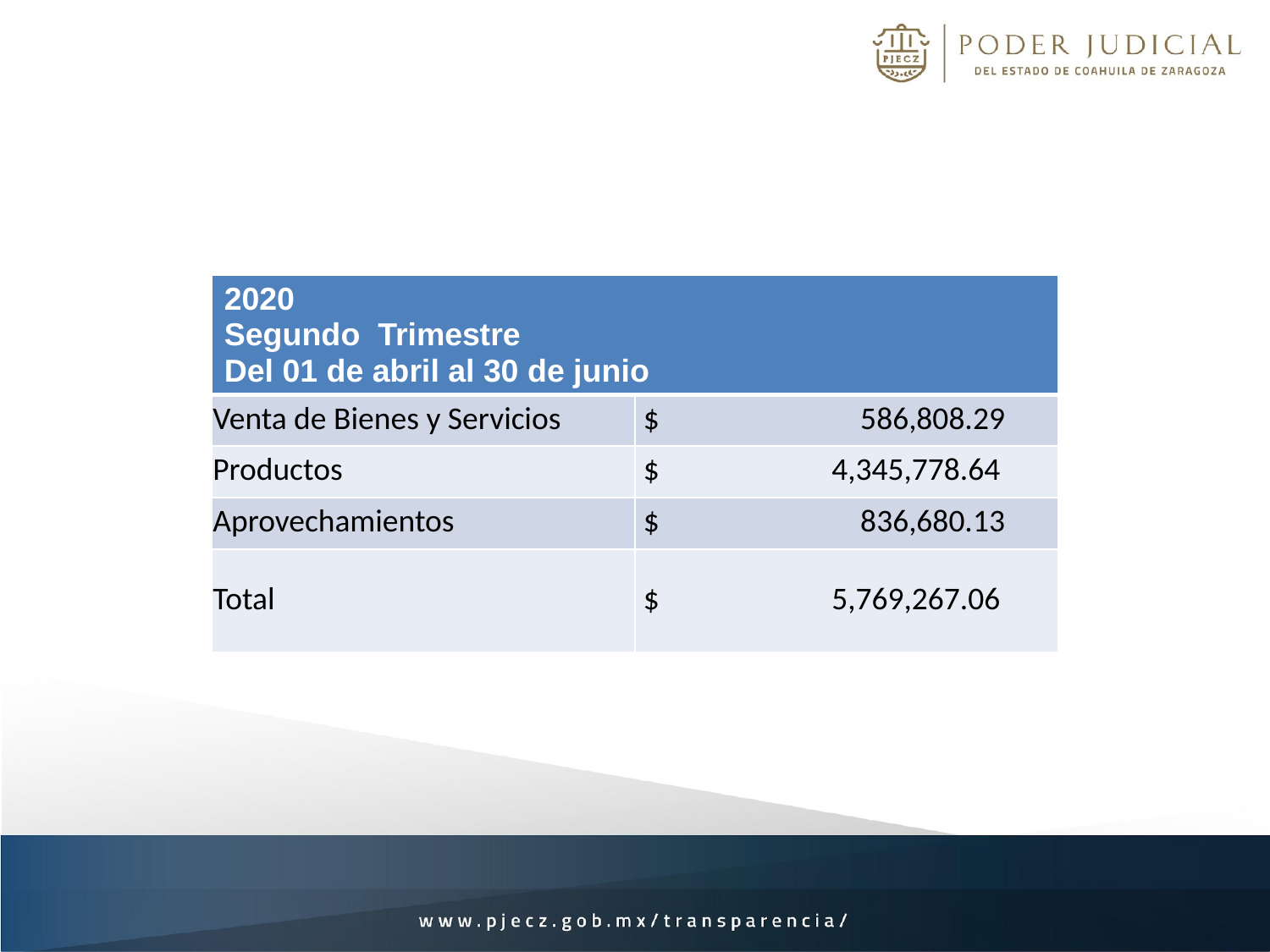

| 2020 Segundo Trimestre Del 01 de abril al 30 de junio |  |
| --- | --- |
| Venta de Bienes y Servicios | $ 586,808.29 |
| Productos | $ 4,345,778.64 |
| Aprovechamientos | $ 836,680.13 |
| Total | $ 5,769,267.06 |